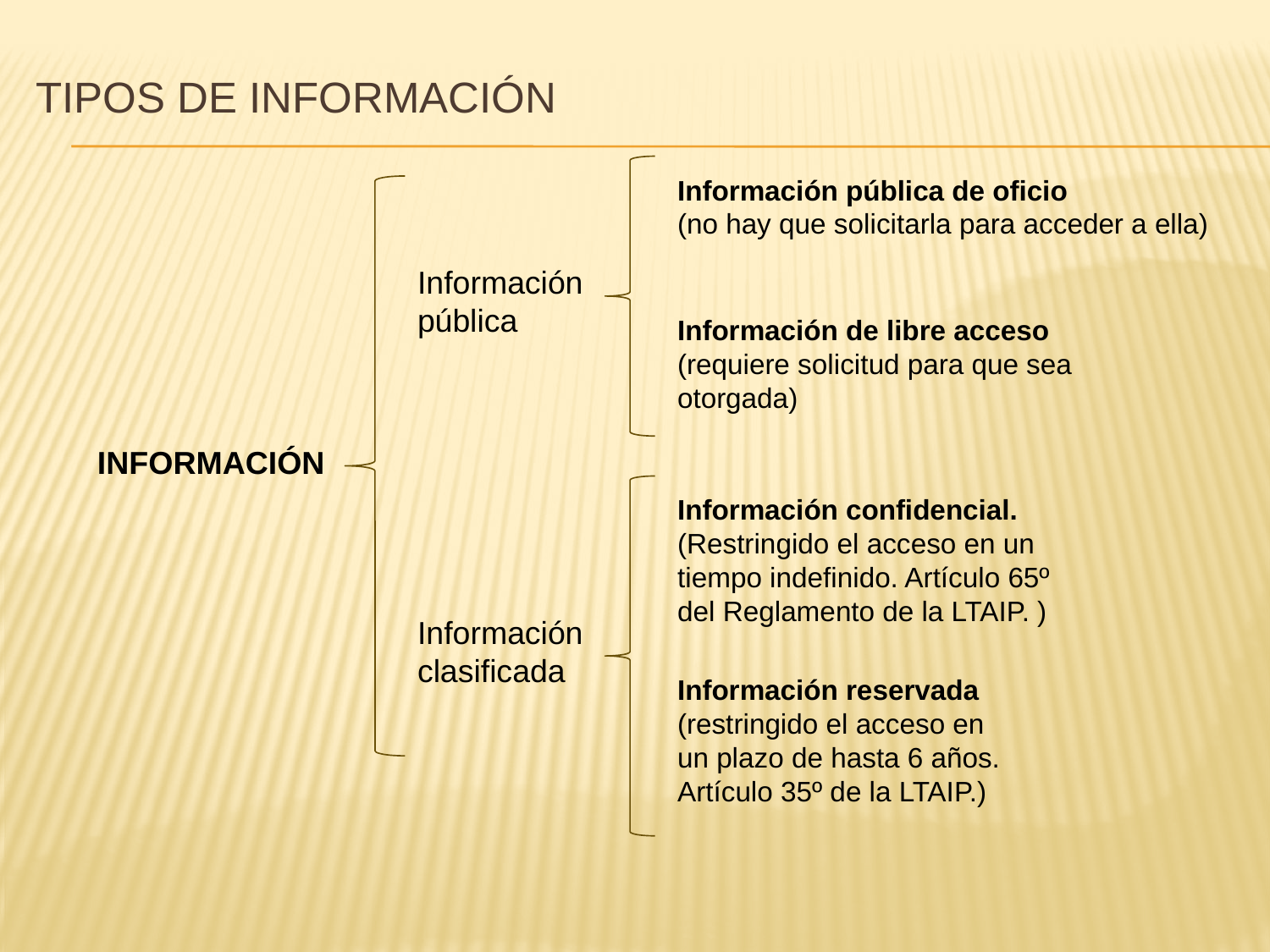

# TIPOS DE INFORMACIÓN

Información pública de oficio
(no hay que solicitarla para acceder a ella)

Información pública
Información de libre acceso
(requiere solicitud para que sea otorgada)
INFORMACIÓN

Información confidencial. (Restringido el acceso en un tiempo indefinido. Artículo 65º del Reglamento de la LTAIP. )
Información clasificada
Información reservada
(restringido el acceso en un plazo de hasta 6 años. Artículo 35º de la LTAIP.)